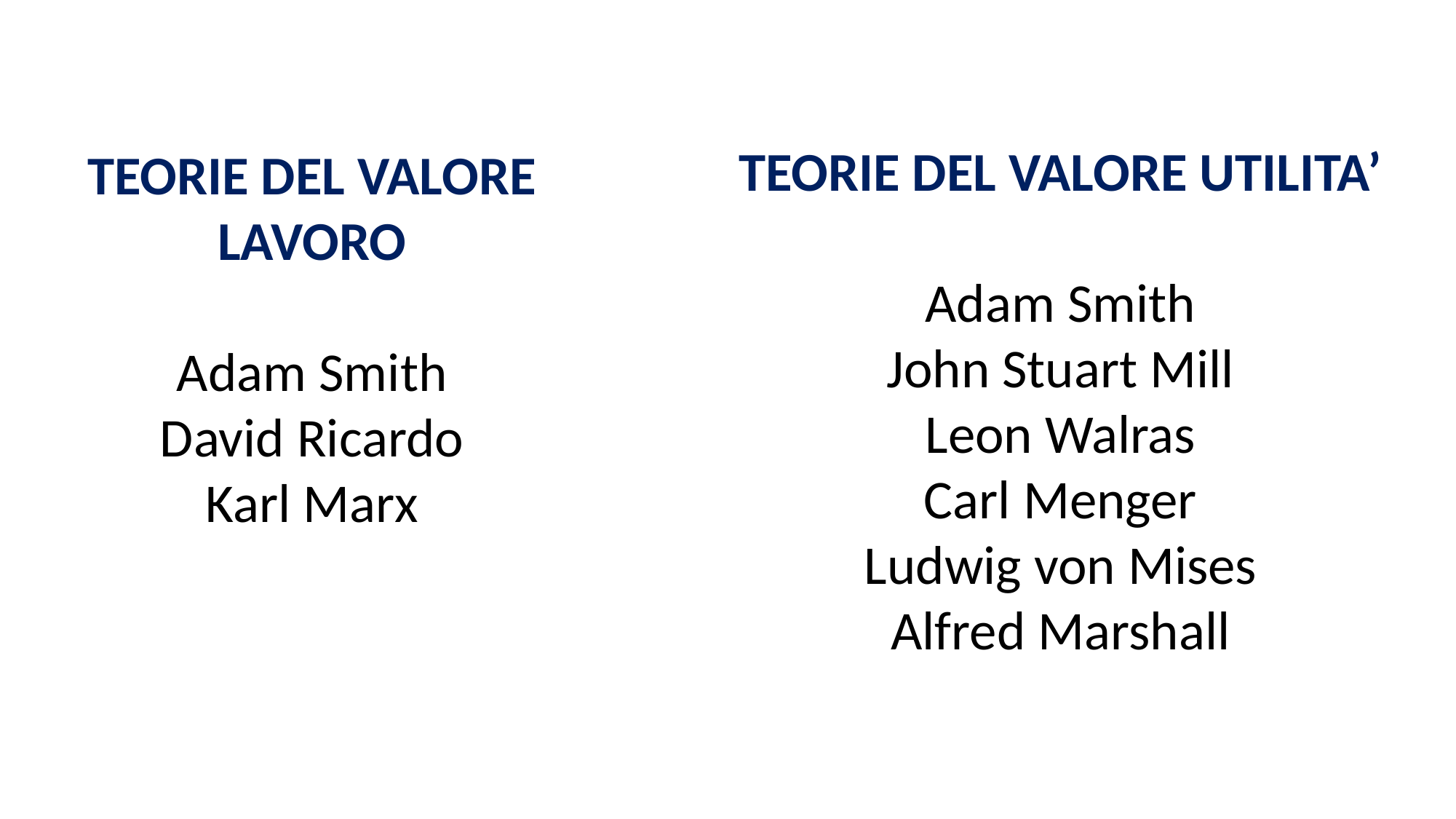

TEORIE DEL VALORE UTILITA’

Adam Smith
John Stuart Mill
Leon Walras
Carl Menger
Ludwig von Mises
Alfred Marshall

TEORIE DEL VALORE LAVORO

Adam Smith
David Ricardo
Karl Marx